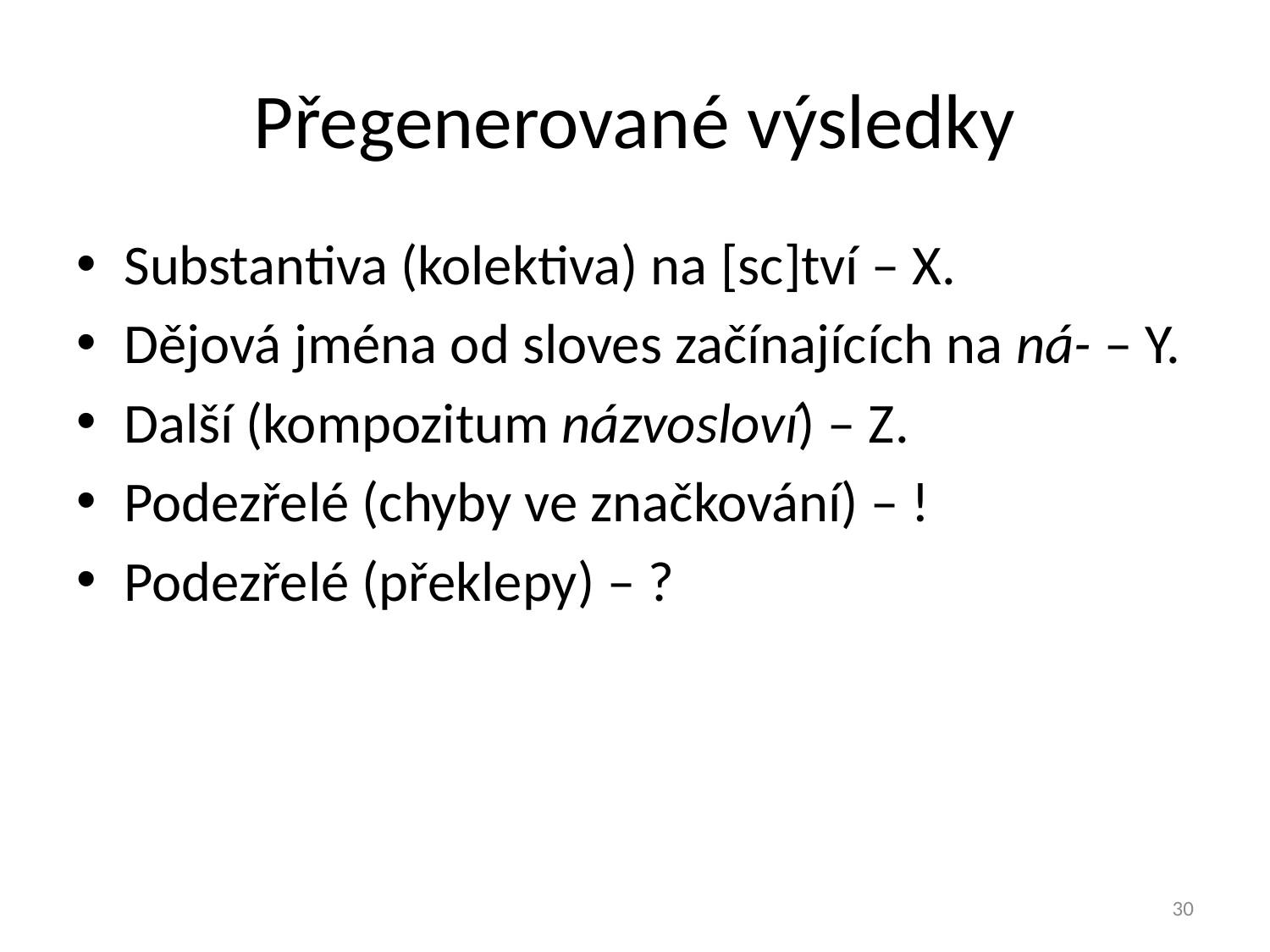

# Přegenerované výsledky
Substantiva (kolektiva) na [sc]tví – X.
Dějová jména od sloves začínajících na ná- – Y.
Další (kompozitum názvosloví) – Z.
Podezřelé (chyby ve značkování) – !
Podezřelé (překlepy) – ?

30